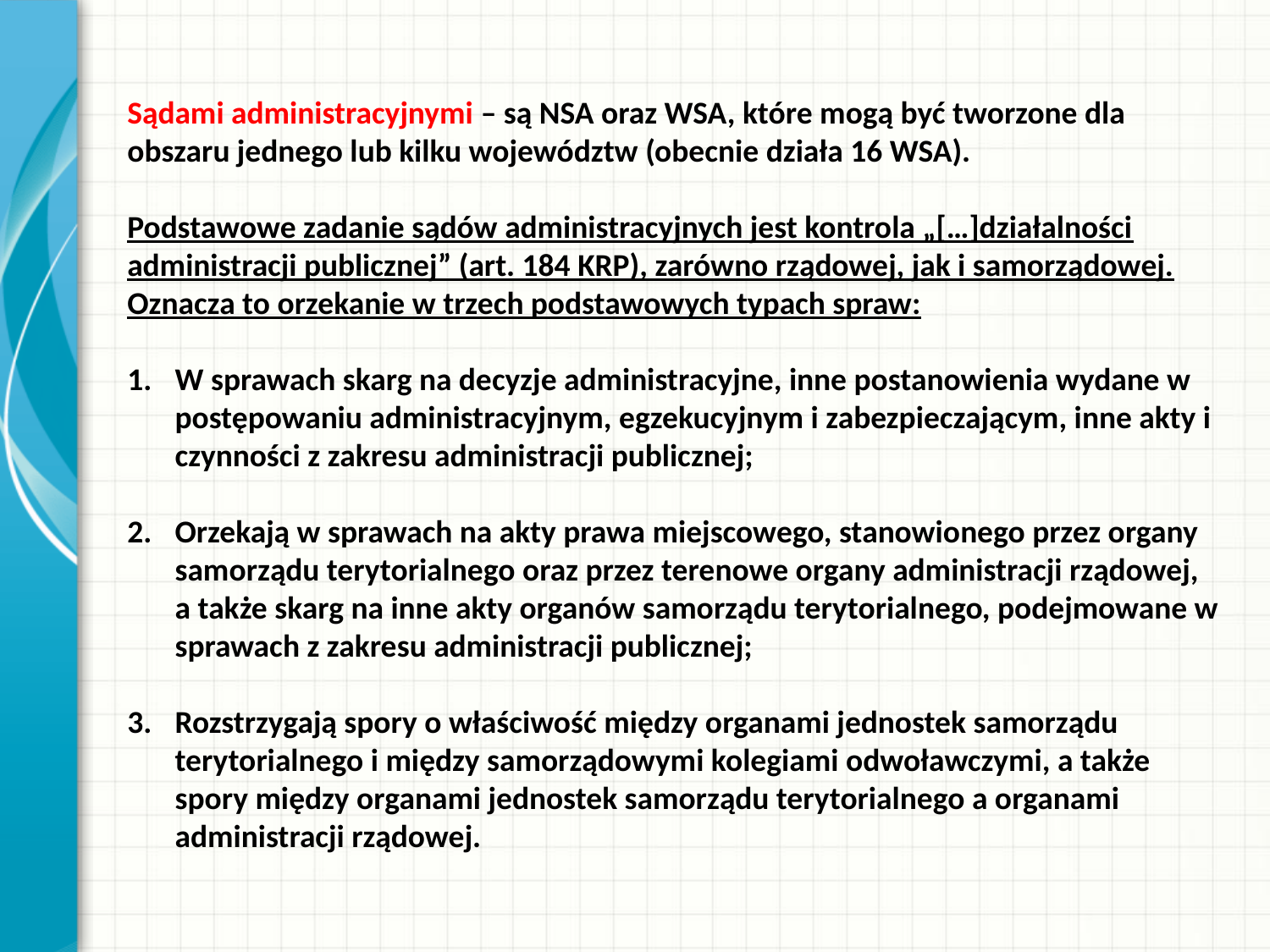

Sądami administracyjnymi – są NSA oraz WSA, które mogą być tworzone dla obszaru jednego lub kilku województw (obecnie działa 16 WSA).

Podstawowe zadanie sądów administracyjnych jest kontrola „[…]działalności administracji publicznej” (art. 184 KRP), zarówno rządowej, jak i samorządowej. Oznacza to orzekanie w trzech podstawowych typach spraw:

W sprawach skarg na decyzje administracyjne, inne postanowienia wydane w postępowaniu administracyjnym, egzekucyjnym i zabezpieczającym, inne akty i czynności z zakresu administracji publicznej;

Orzekają w sprawach na akty prawa miejscowego, stanowionego przez organy samorządu terytorialnego oraz przez terenowe organy administracji rządowej, a także skarg na inne akty organów samorządu terytorialnego, podejmowane w sprawach z zakresu administracji publicznej;

Rozstrzygają spory o właściwość między organami jednostek samorządu terytorialnego i między samorządowymi kolegiami odwoławczymi, a także spory między organami jednostek samorządu terytorialnego a organami administracji rządowej.